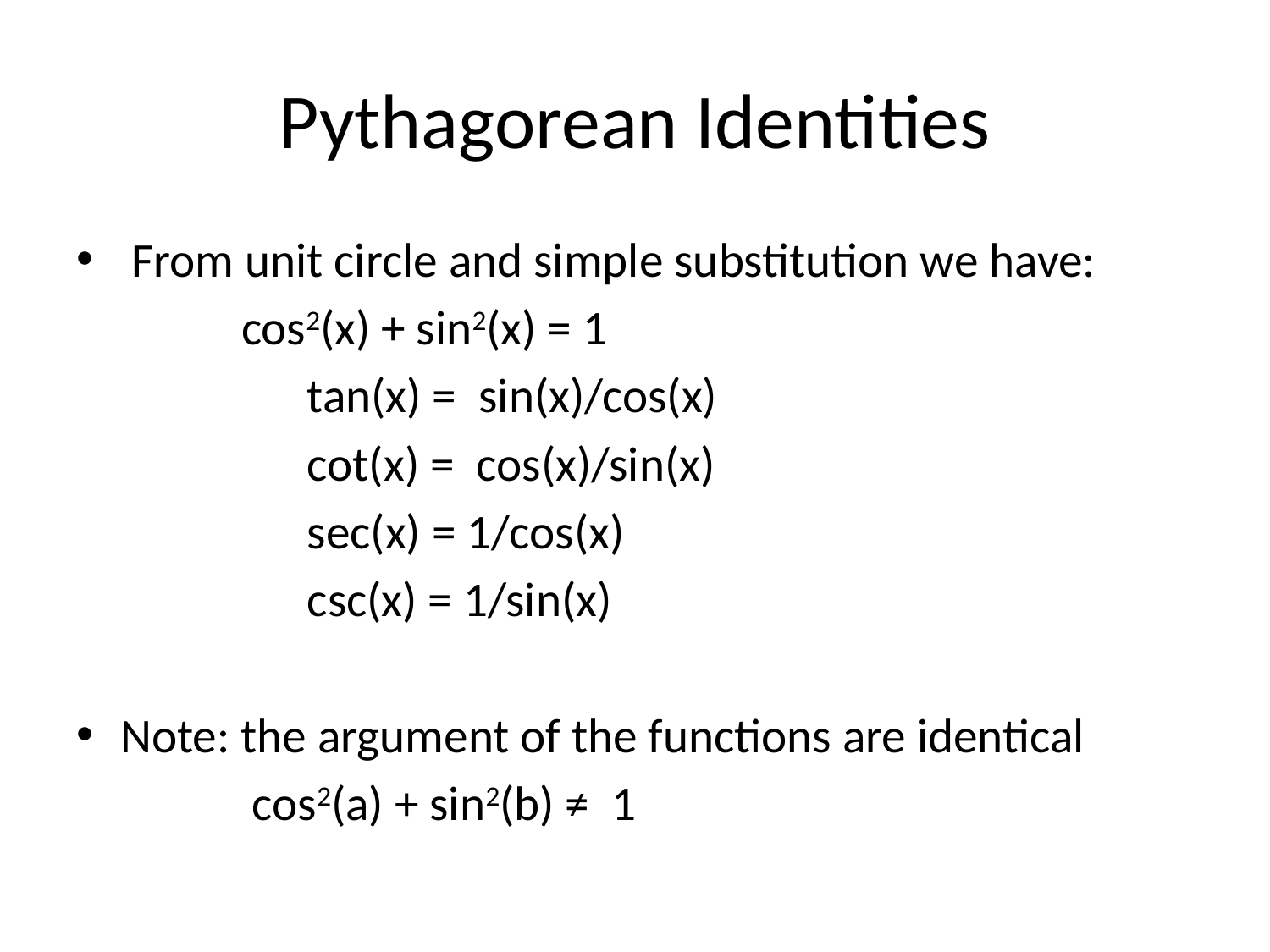

# Pythagorean Identities
 From unit circle and simple substitution we have:
               cos2(x) + sin2(x) = 1
                     tan(x) =  sin(x)/cos(x)
                     cot(x) =  cos(x)/sin(x)
                     sec(x) = 1/cos(x)
                     csc(x) = 1/sin(x)

Note: the argument of the functions are identical
                cos2(a) + sin2(b) ≠  1